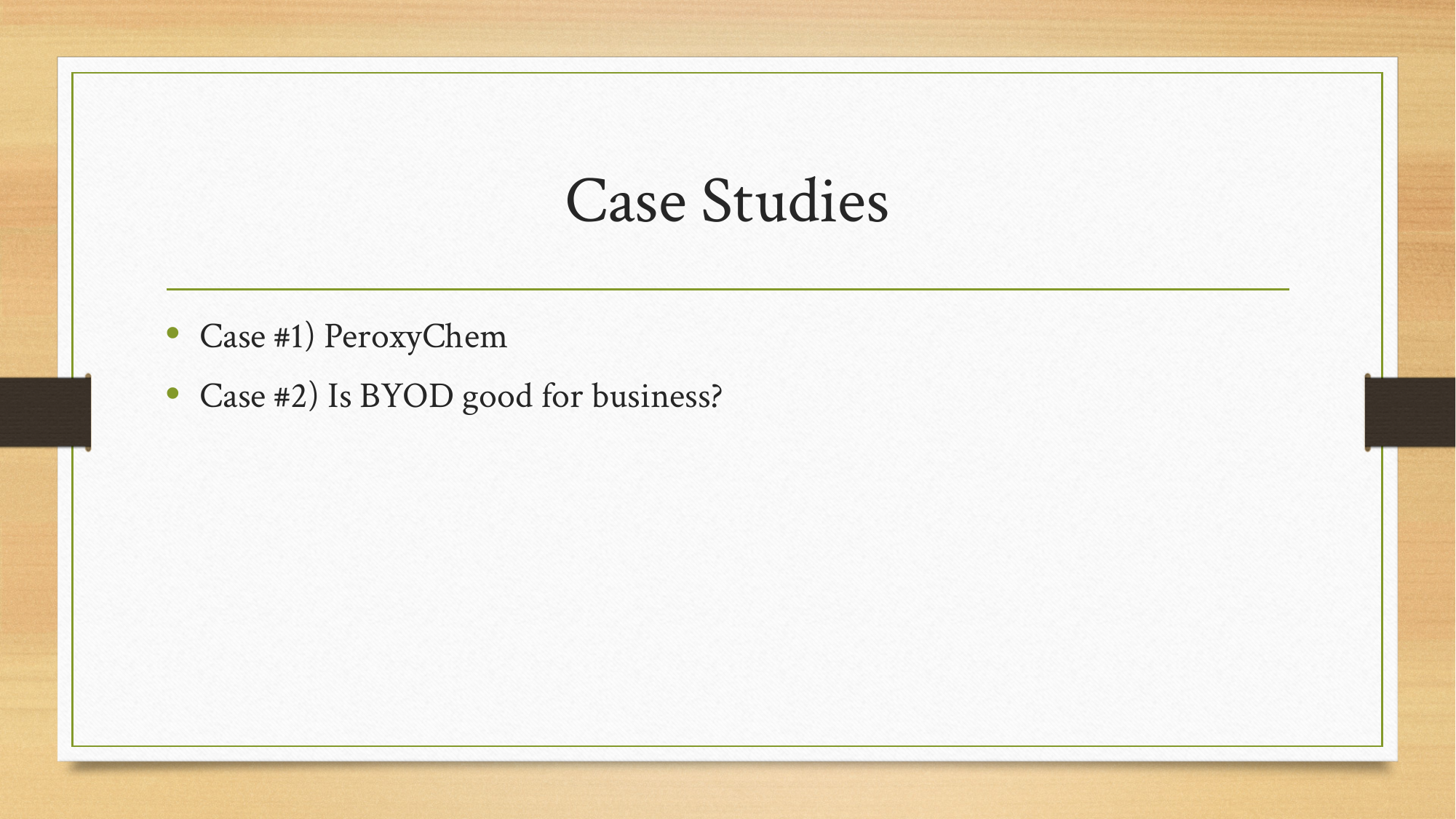

# Case Studies
Case #1) PeroxyChem
Case #2) Is BYOD good for business?